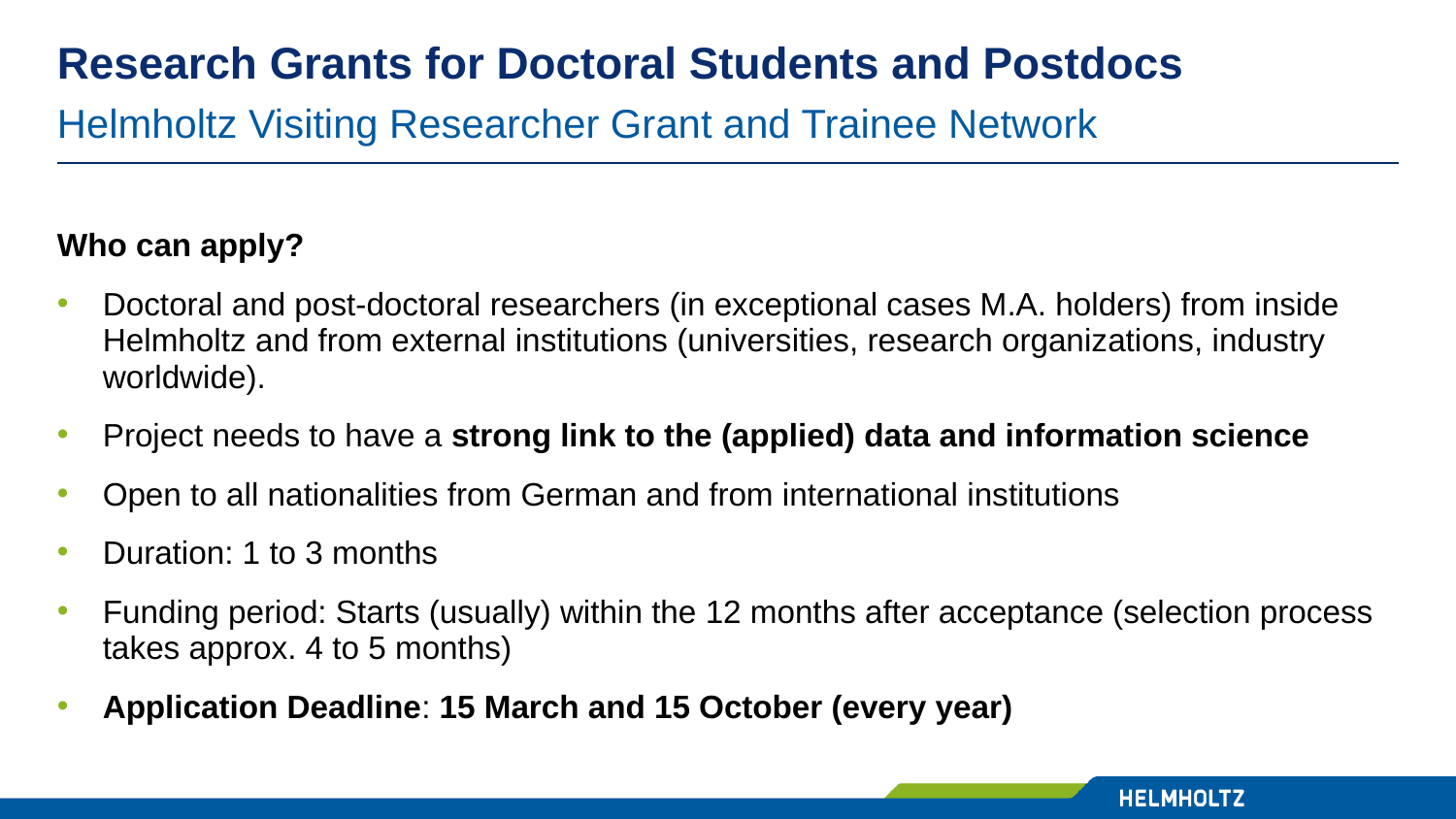

# Research Grants for Doctoral Students and Postdocs
Helmholtz Visiting Researcher Grant and Trainee Network

Who can apply?
Doctoral and post-doctoral researchers (in exceptional cases M.A. holders) from inside Helmholtz and from external institutions (universities, research organizations, industry worldwide).
Project needs to have a strong link to the (applied) data and information science
Open to all nationalities from German and from international institutions
Duration: 1 to 3 months
Funding period: Starts (usually) within the 12 months after acceptance (selection process takes approx. 4 to 5 months)
Application Deadline: 15 March and 15 October (every year)